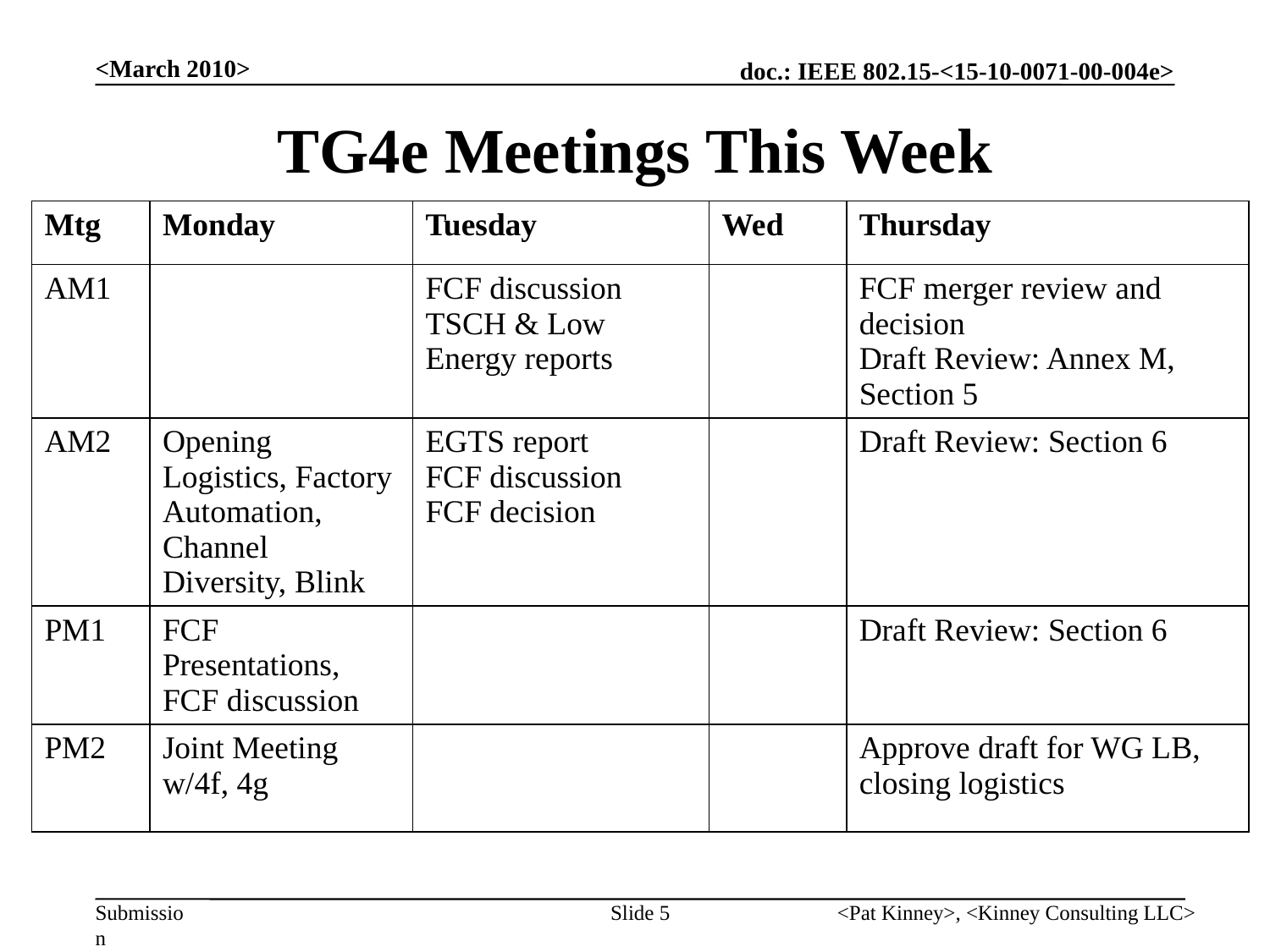

<March 2010>
# TG4e Meetings This Week
| Mtg | Monday | Tuesday | Wed | Thursday |
| --- | --- | --- | --- | --- |
| AM1 |  | FCF discussion TSCH & Low Energy reports |  | FCF merger review and decision Draft Review: Annex M, Section 5 |
| AM2 | Opening Logistics, Factory Automation, Channel Diversity, Blink | EGTS report FCF discussion FCF decision |  | Draft Review: Section 6 |
| PM1 | FCF Presentations, FCF discussion |  |  | Draft Review: Section 6 |
| PM2 | Joint Meeting w/4f, 4g |  |  | Approve draft for WG LB, closing logistics |
Slide 5
<Pat Kinney>, <Kinney Consulting LLC>